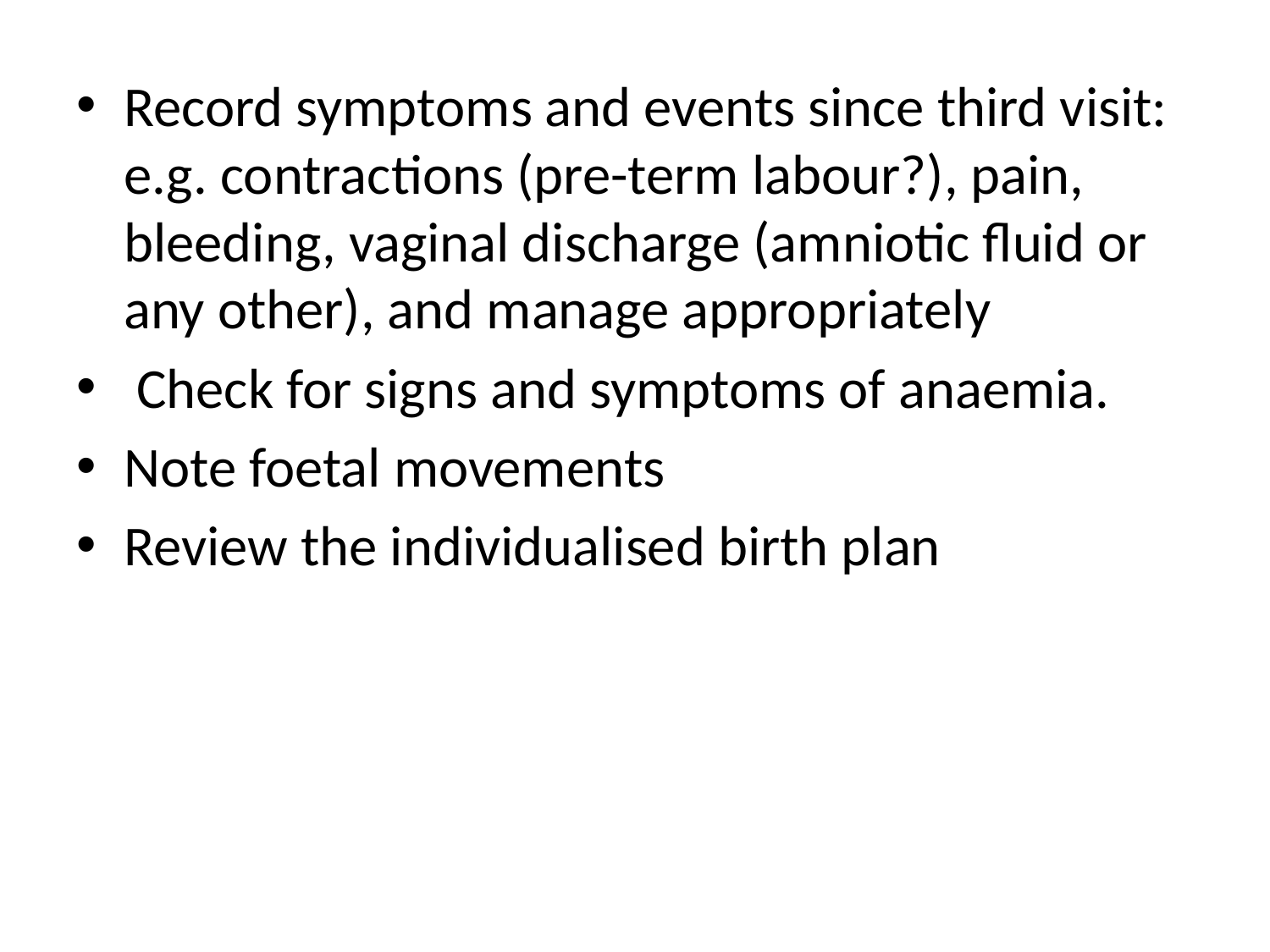

Record symptoms and events since third visit: e.g. contractions (pre-term labour?), pain, bleeding, vaginal discharge (amniotic fluid or any other), and manage appropriately
 Check for signs and symptoms of anaemia.
Note foetal movements
Review the individualised birth plan